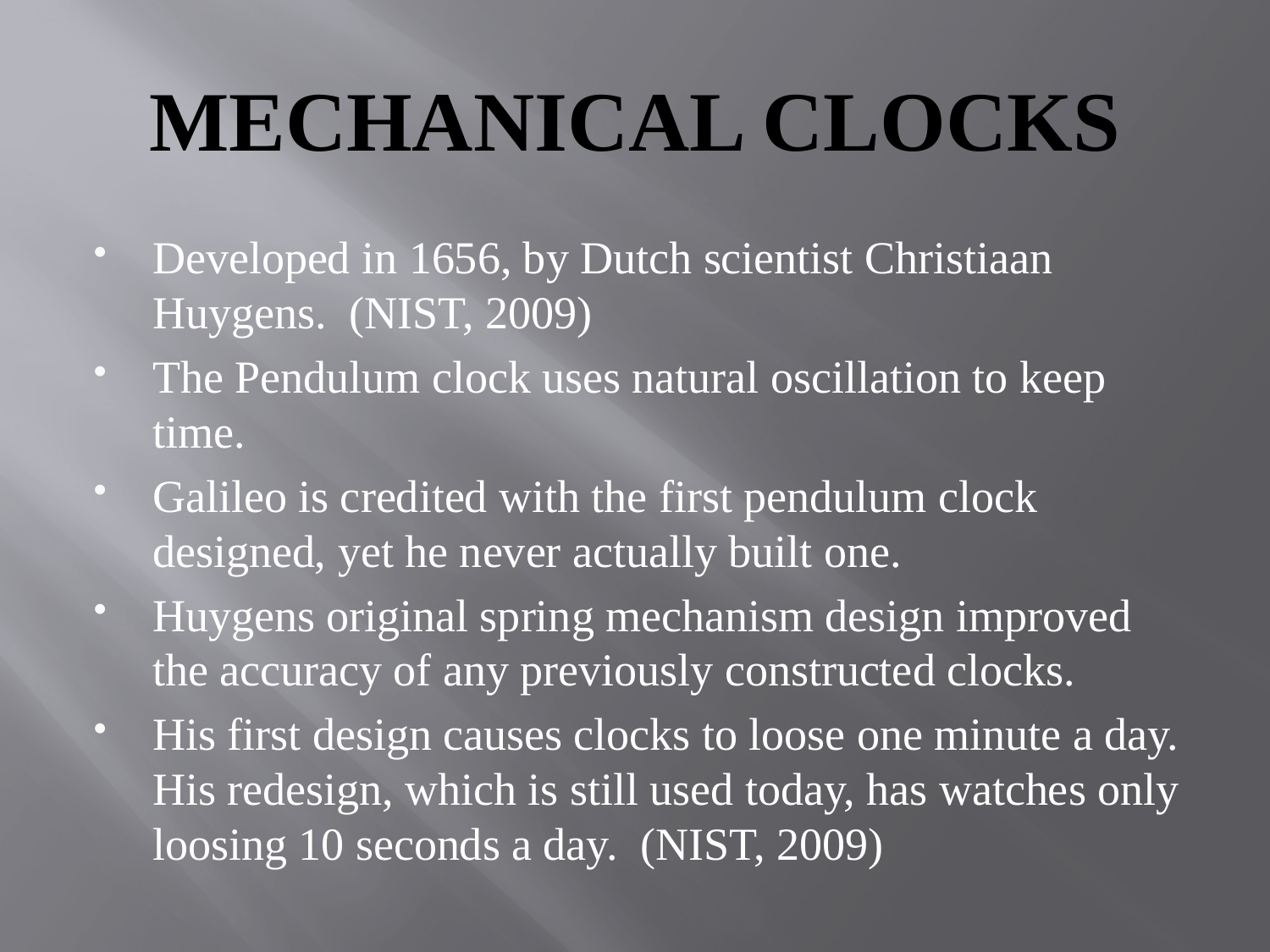

# MECHANICAL CLOCKS
Developed in 1656, by Dutch scientist Christiaan Huygens.  (NIST, 2009)
The Pendulum clock uses natural oscillation to keep time.
Galileo is credited with the first pendulum clock designed, yet he never actually built one.
Huygens original spring mechanism design improved the accuracy of any previously constructed clocks.
His first design causes clocks to loose one minute a day. His redesign, which is still used today, has watches only loosing 10 seconds a day.  (NIST, 2009)